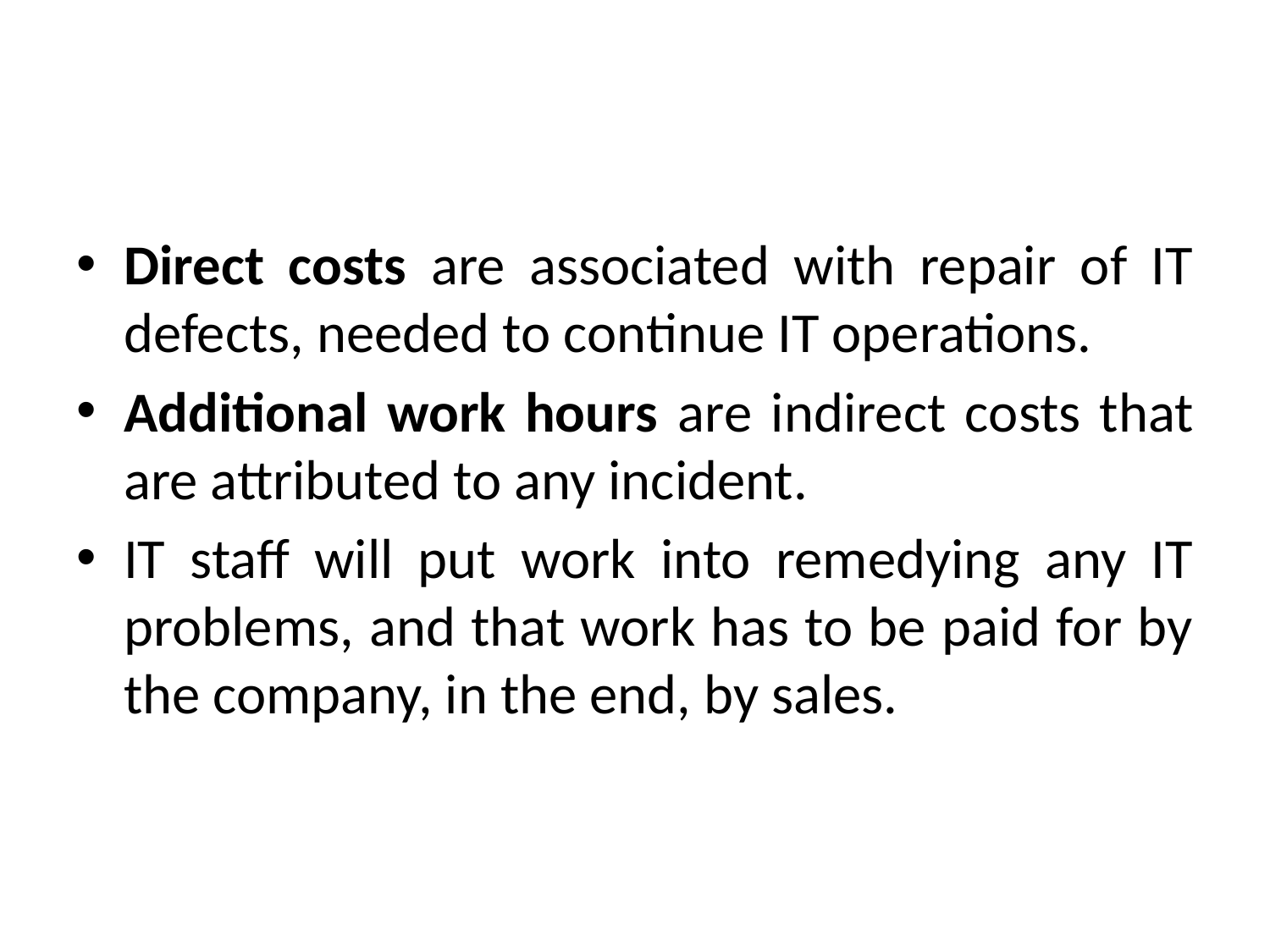

#
Direct costs are associated with repair of IT defects, needed to continue IT operations.
Additional work hours are indirect costs that are attributed to any incident.
IT staff will put work into remedying any IT problems, and that work has to be paid for by the company, in the end, by sales.